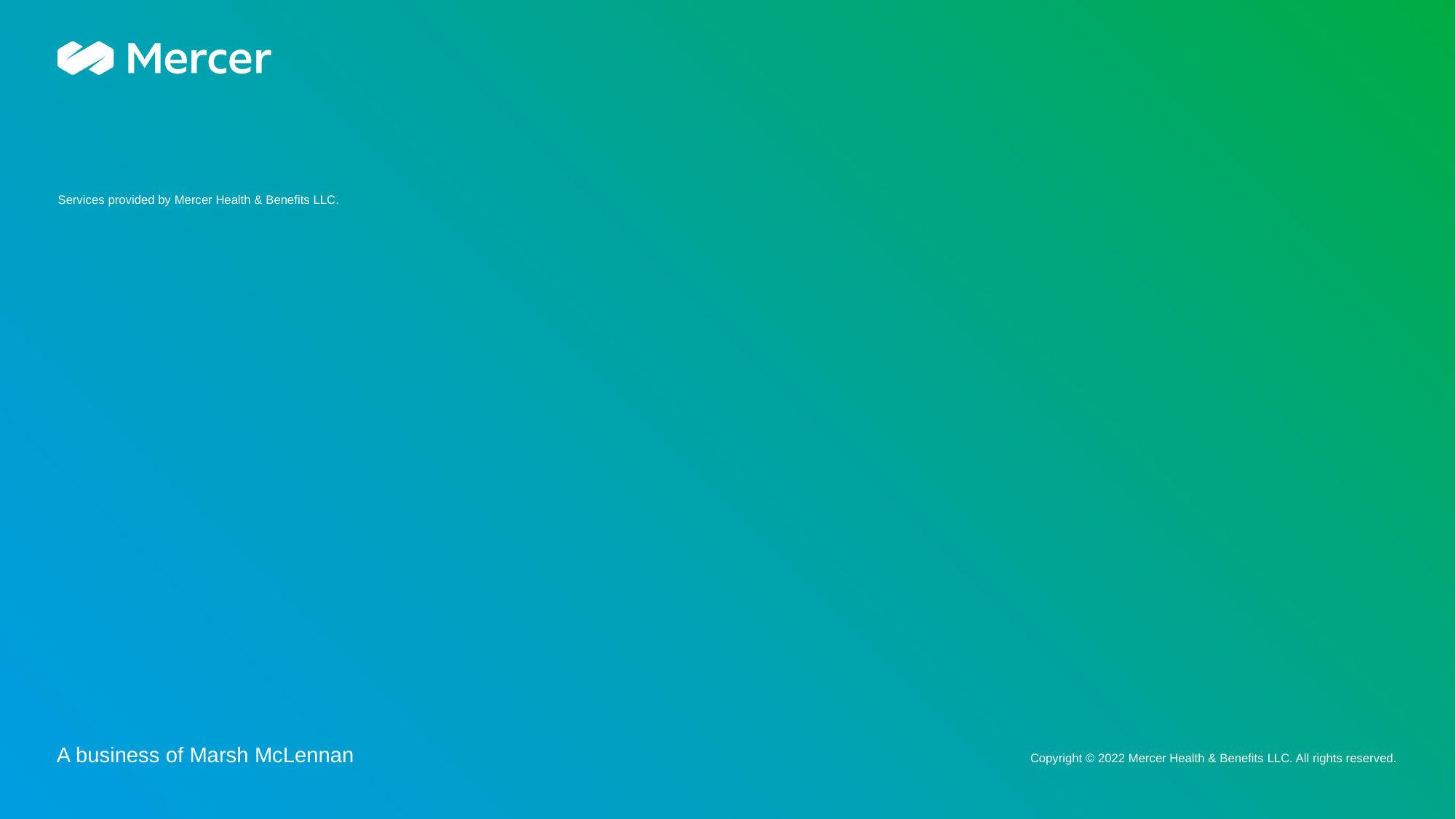

Services provided by Mercer Health & Benefits LLC.